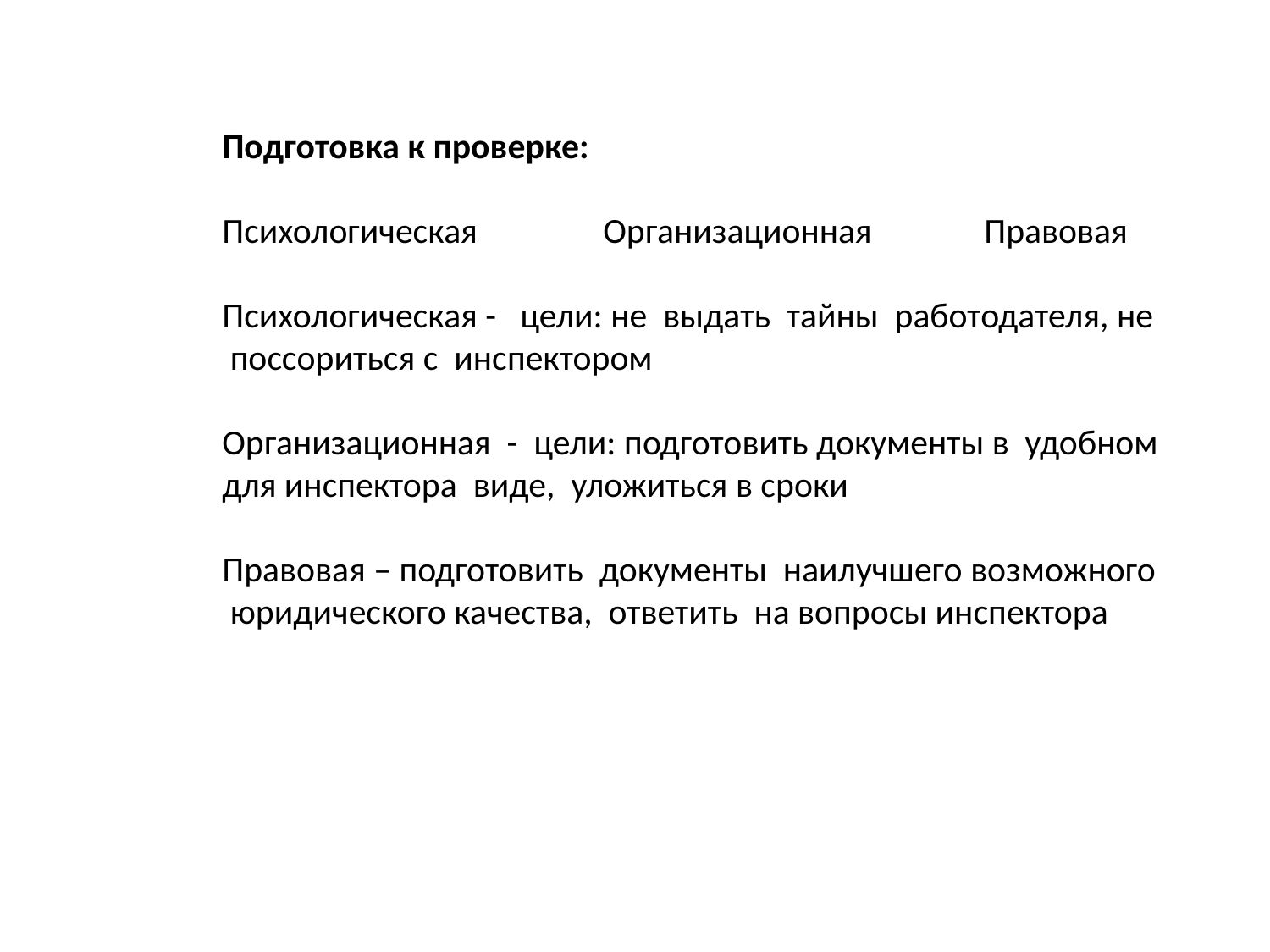

Подготовка к проверке:

Психологическая 	Организационная 	Правовая

Психологическая -   цели: не  выдать  тайны  работодателя, не  поссориться с  инспектором

Организационная  -  цели: подготовить документы в  удобном для инспектора  виде,  уложиться в сроки

Правовая – подготовить  документы  наилучшего возможного  юридического качества,  ответить  на вопросы инспектора